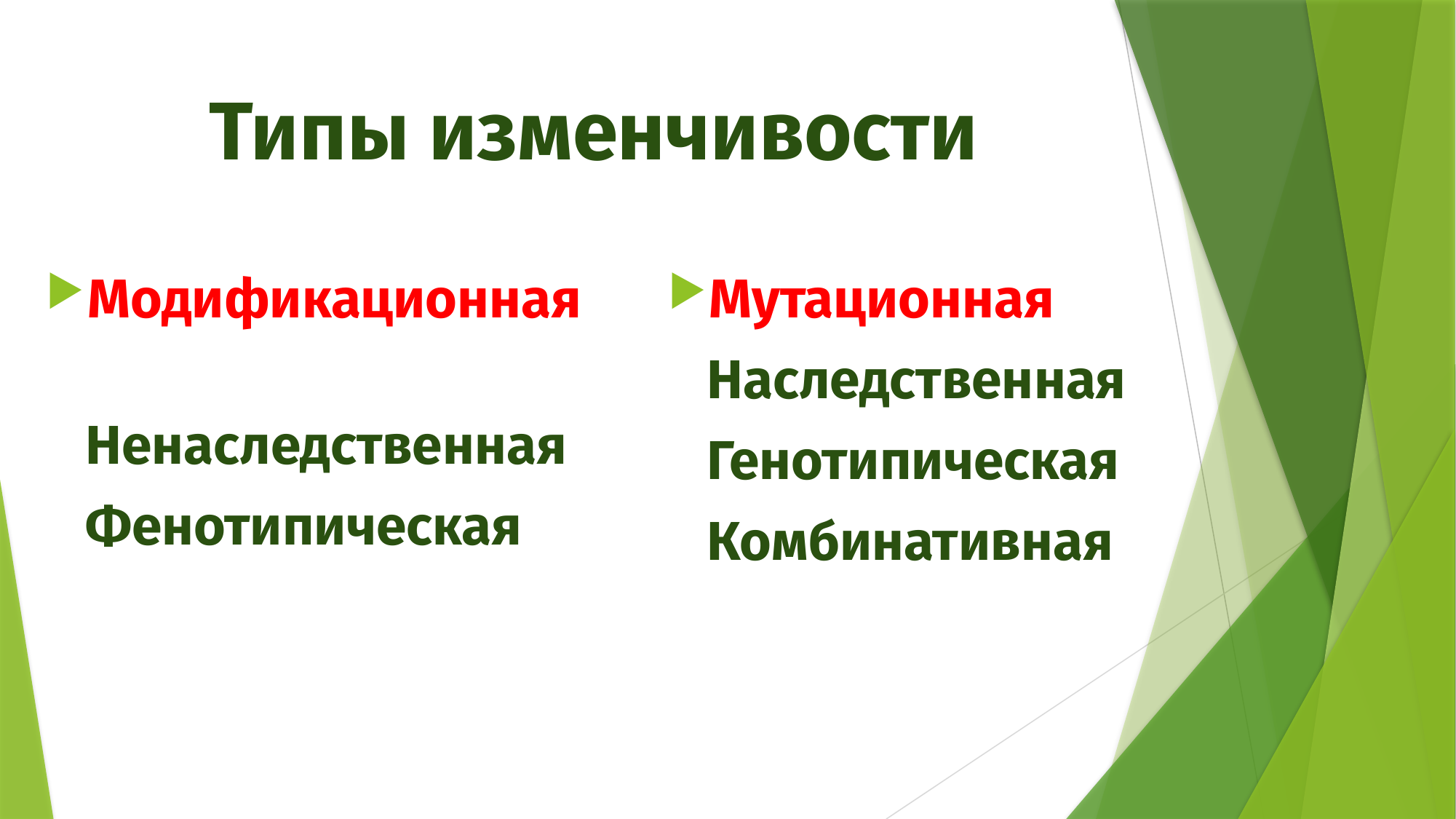

# Типы изменчивости
Модификационная
   Ненаследственная
   Фенотипическая
Мутационная
   Наследственная
   Генотипическая
   Комбинативная